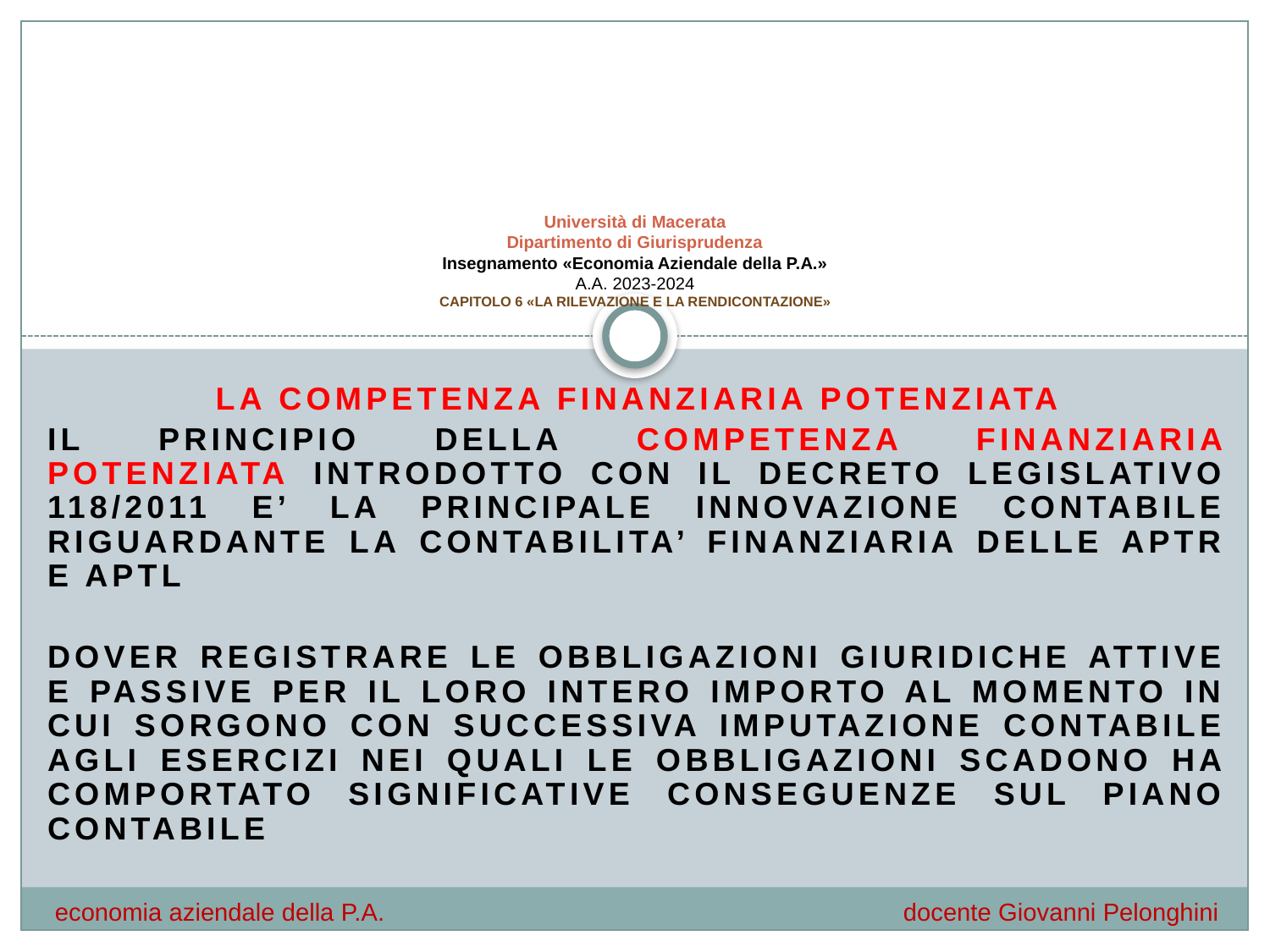

# Università di Macerata Dipartimento di Giurisprudenza Insegnamento «Economia Aziendale della P.A.» A.A. 2023-2024 CAPITOLO 6 «LA RILEVAZIONE E LA RENDICONTAZIONE»
La competenza finanziaria potenziata
IL PRINCIPIO DELLA COMPETENZA FINANZIARIA POTENZIATA INTRODOTTO CON IL DECRETO LEGISLATIVO 118/2011 E’ LA PRINCIPALE INNOVAZIONE CONTABILE RIGUARDANTE LA CONTABILITA’ FINANZIARIA DELLE APTR E APTL

DOVER REGISTRARE LE OBBLIGAZIONI GIURIDICHE ATTIVE E PASSIVE PER IL LORO INTERO IMPORTO AL MOMENTO IN CUI SORGONO CON SUCCESSIVA IMPUTAZIONE CONTABILE AGLI ESERCIZI NEI QUALI LE OBBLIGAZIONI SCADONO HA COMPORTATO SIGNIFICATIVE CONSEGUENZE SUL PIANO CONTABILE

economia aziendale della P.A.				                 docente Giovanni Pelonghini